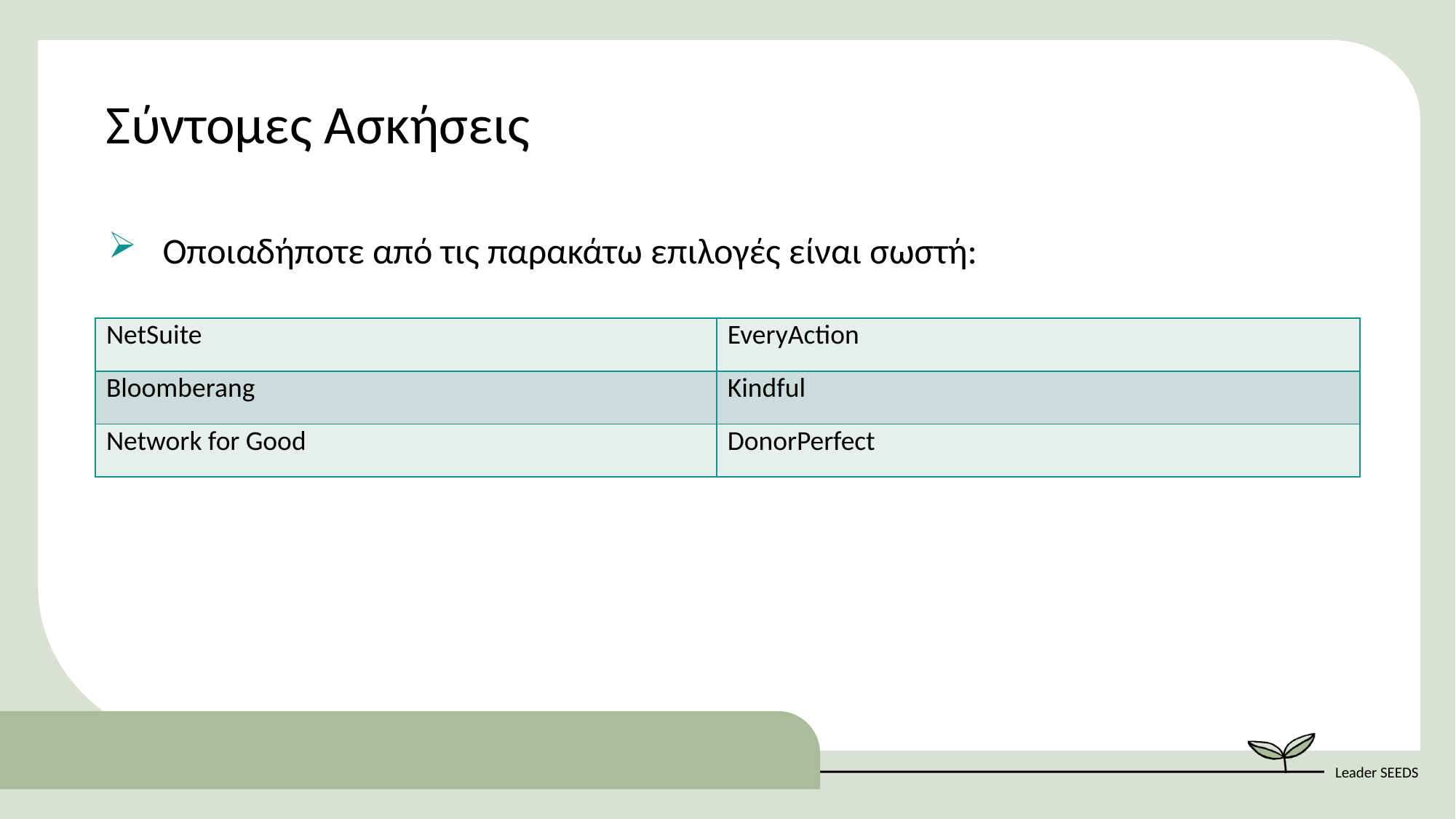

Σύντομες Ασκήσεις
Οποιαδήποτε από τις παρακάτω επιλογές είναι σωστή:

| NetSuite | EveryAction |
| --- | --- |
| Bloomberang | Kindful |
| Network for Good | DonorPerfect |